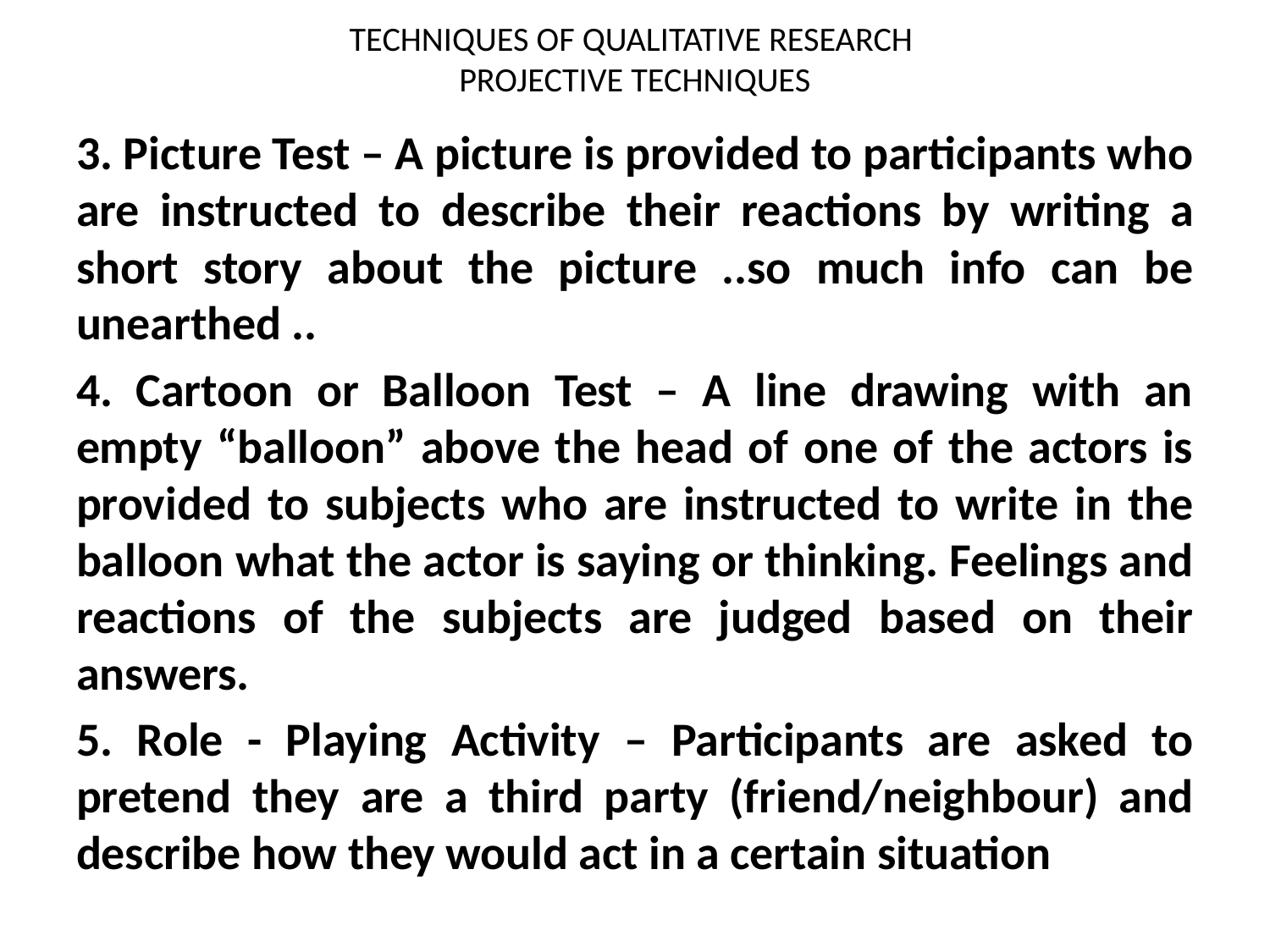

# TECHNIQUES OF QUALITATIVE RESEARCH PROJECTIVE TECHNIQUES
3. Picture Test – A picture is provided to participants who are instructed to describe their reactions by writing a short story about the picture ..so much info can be unearthed ..
4. Cartoon or Balloon Test – A line drawing with an empty “balloon” above the head of one of the actors is provided to subjects who are instructed to write in the balloon what the actor is saying or thinking. Feelings and reactions of the subjects are judged based on their answers.
5. Role - Playing Activity – Participants are asked to pretend they are a third party (friend/neighbour) and describe how they would act in a certain situation